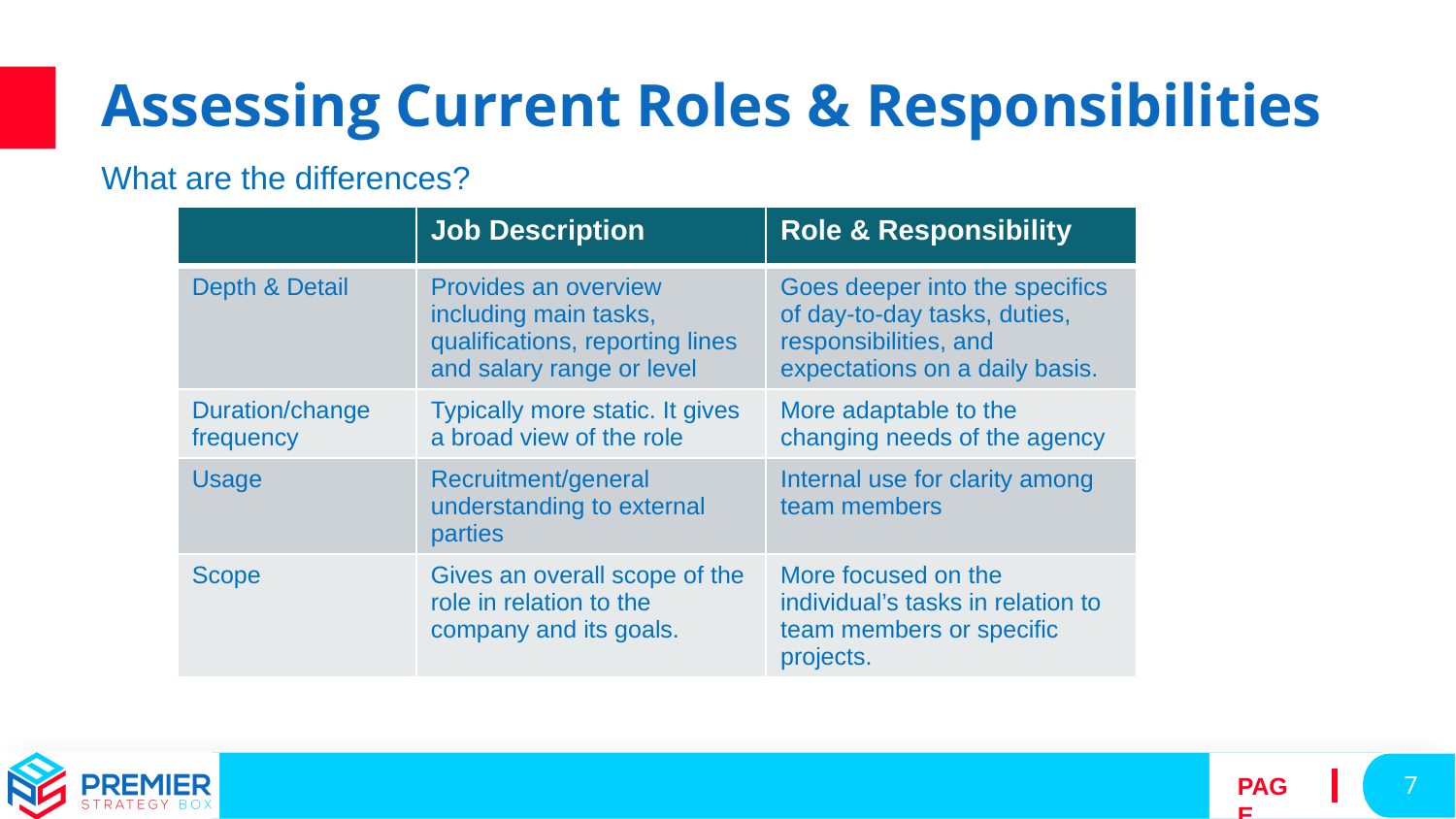

# Assessing Current Roles & Responsibilities
What are the differences?

|  | Job Description | Role & Responsibility |
| --- | --- | --- |
| Depth & Detail | Provides an overview including main tasks, qualifications, reporting lines and salary range or level | Goes deeper into the specifics of day-to-day tasks, duties, responsibilities, and expectations on a daily basis. |
| Duration/change frequency | Typically more static. It gives a broad view of the role | More adaptable to the changing needs of the agency |
| Usage | Recruitment/general understanding to external parties | Internal use for clarity among team members |
| Scope | Gives an overall scope of the role in relation to the company and its goals. | More focused on the individual’s tasks in relation to team members or specific projects. |